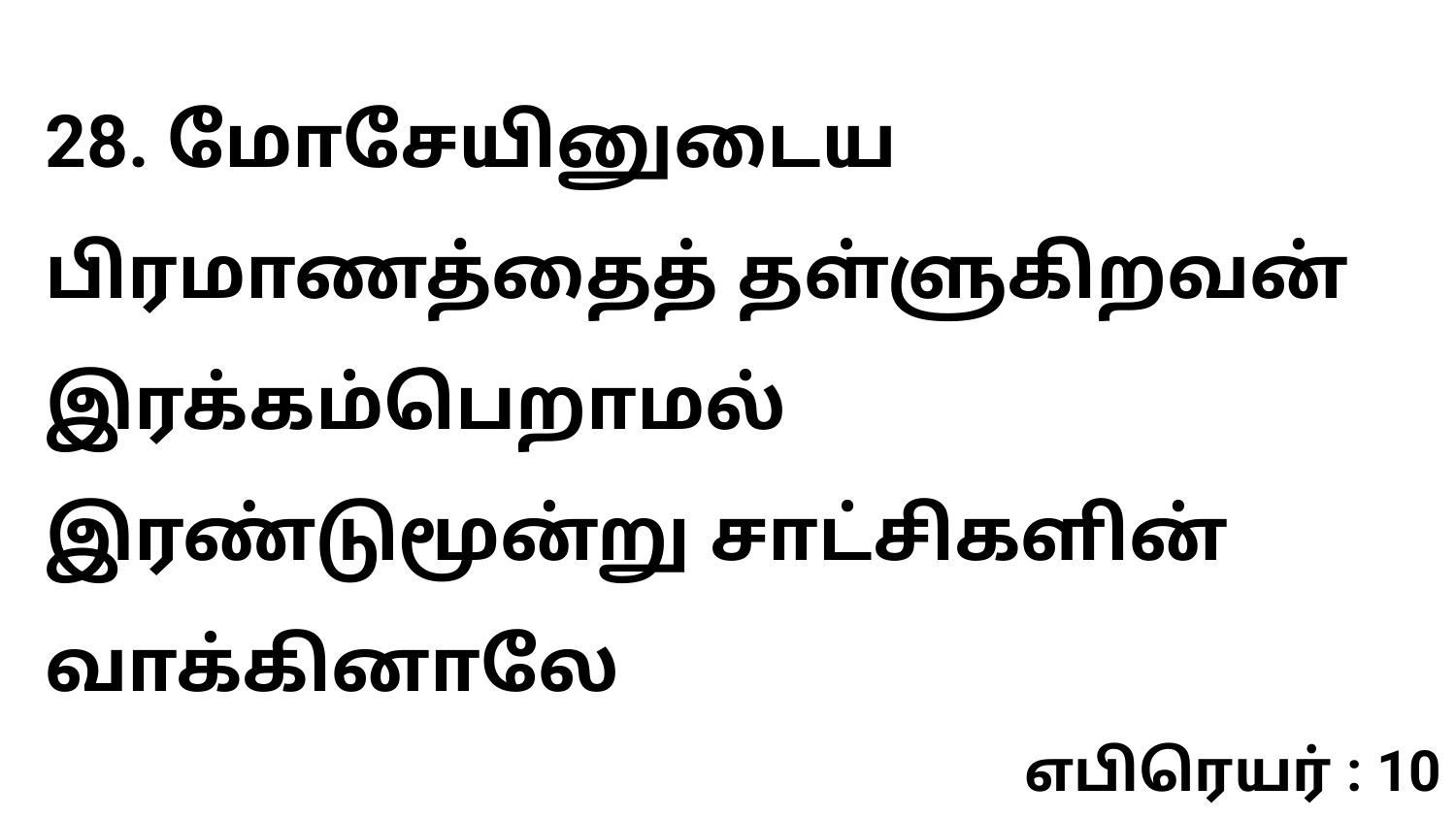

28. மோசேயினுடைய பிரமாணத்தைத் தள்ளுகிறவன் இரக்கம்பெறாமல் இரண்டுமூன்று சாட்சிகளின் வாக்கினாலே
எபிரெயர் : 10